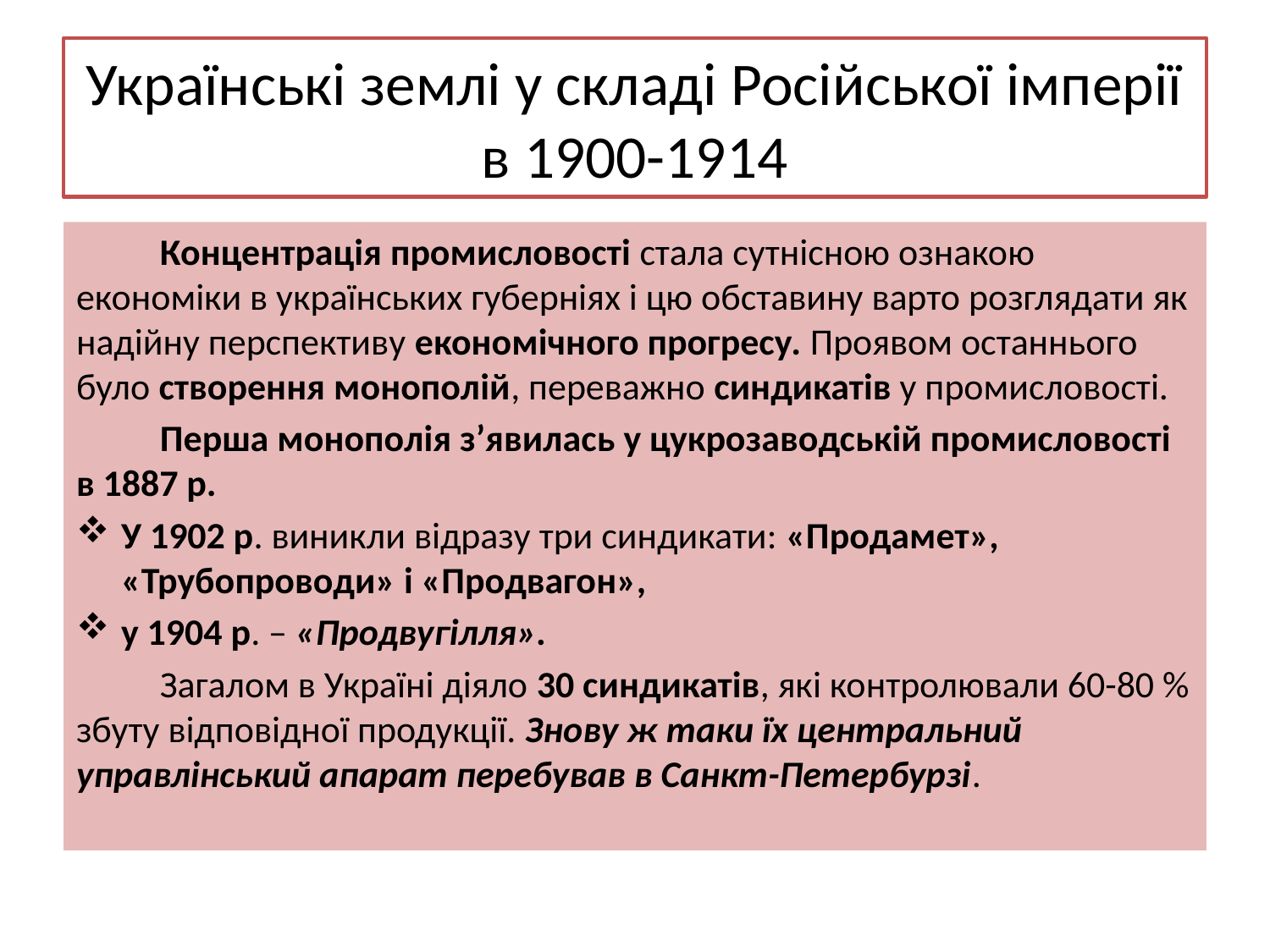

# Українські землі у складі Російської імперії в 1900-1914
	Концентрація промисловості стала сутнісною ознакою економіки в українських губерніях і цю обставину варто розглядати як надійну перспективу економічного прогресу. Проявом останнього було створення монополій, переважно синдикатів у промисловості.
	Перша монополія з’явилась у цукрозаводській промисловості в 1887 р.
У 1902 р. виникли відразу три синдикати: «Продамет», «Трубопроводи» і «Продвагон»,
у 1904 р. – «Продвугілля».
	Загалом в Україні діяло 30 синдикатів, які контролювали 60-80 % збуту відповідної продукції. Знову ж таки їх центральний управлінський апарат перебував в Санкт-Петербурзі.